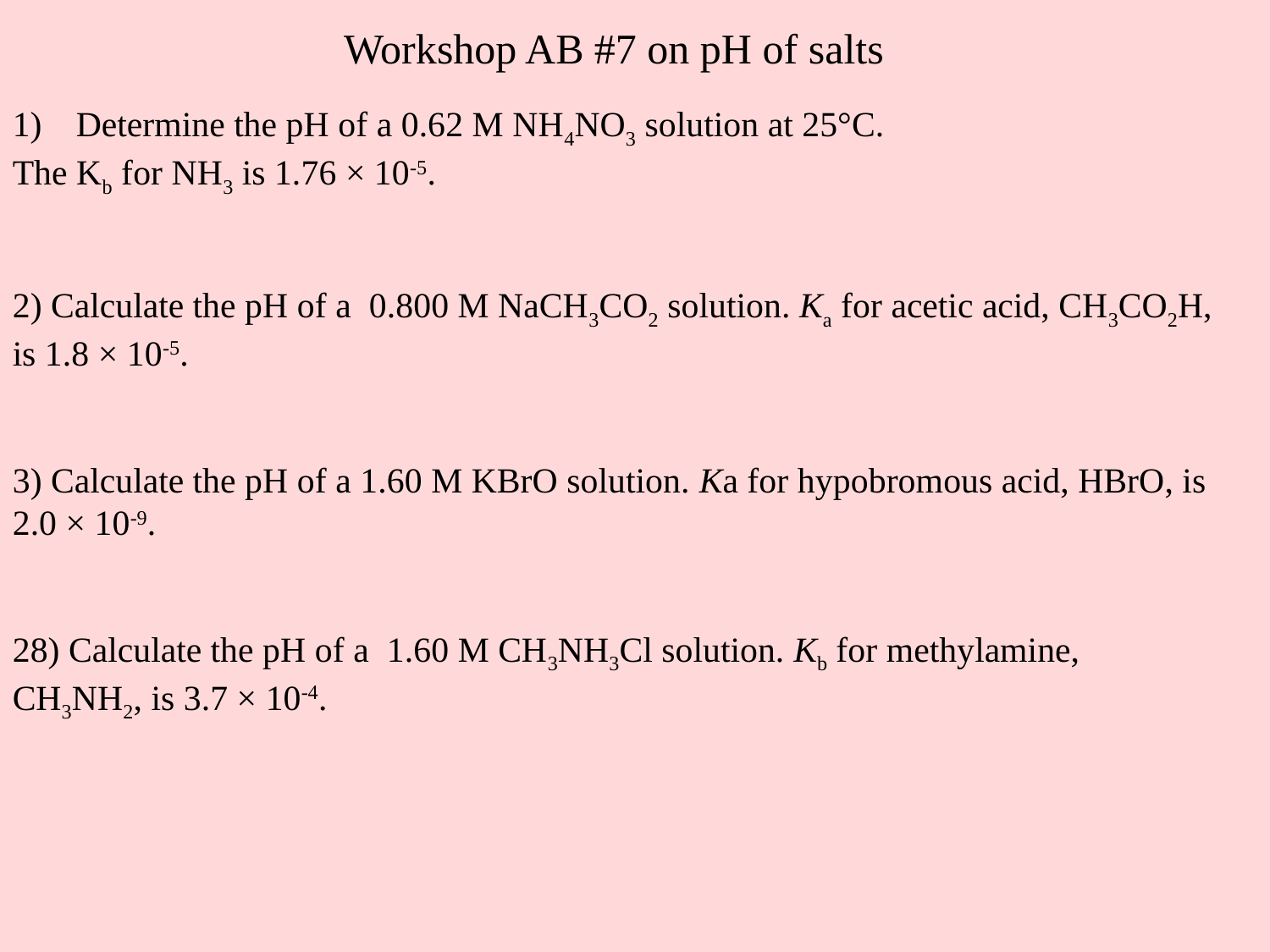

Workshop AB #7 on pH of salts

Determine the pH of a 0.62 M NH4NO3 solution at 25°C.
The Kb for NH3 is 1.76 × 10-5.

2) Calculate the pH of a  0.800 M NaCH3CO2 solution. Ka for acetic acid, CH3CO2H, is 1.8 × 10-5.

3) Calculate the pH of a 1.60 M KBrO solution. Ka for hypobromous acid, HBrO, is 2.0 × 10-9.

28) Calculate the pH of a  1.60 M CH3NH3Cl solution. Kb for methylamine, CH3NH2, is 3.7 × 10-4.